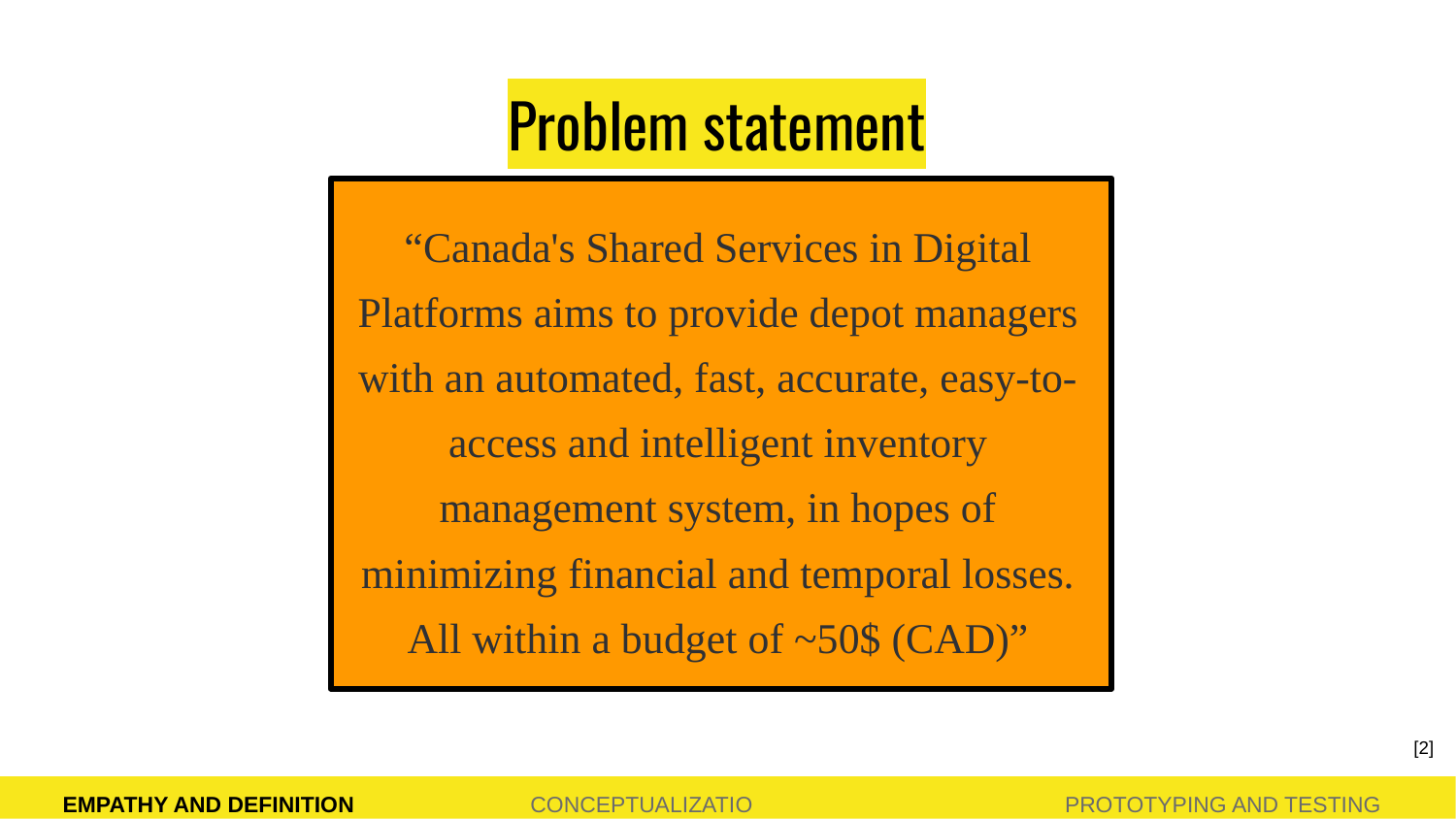

Problem statement
“Canada's Shared Services in Digital Platforms aims to provide depot managers with an automated, fast, accurate, easy-to-access and intelligent inventory management system, in hopes of minimizing financial and temporal losses. All within a budget of ~50$ (CAD)”
[2]

EMPATHY AND DEFINITION
CONCEPTUALIZATION
PROTOTYPING AND TESTING